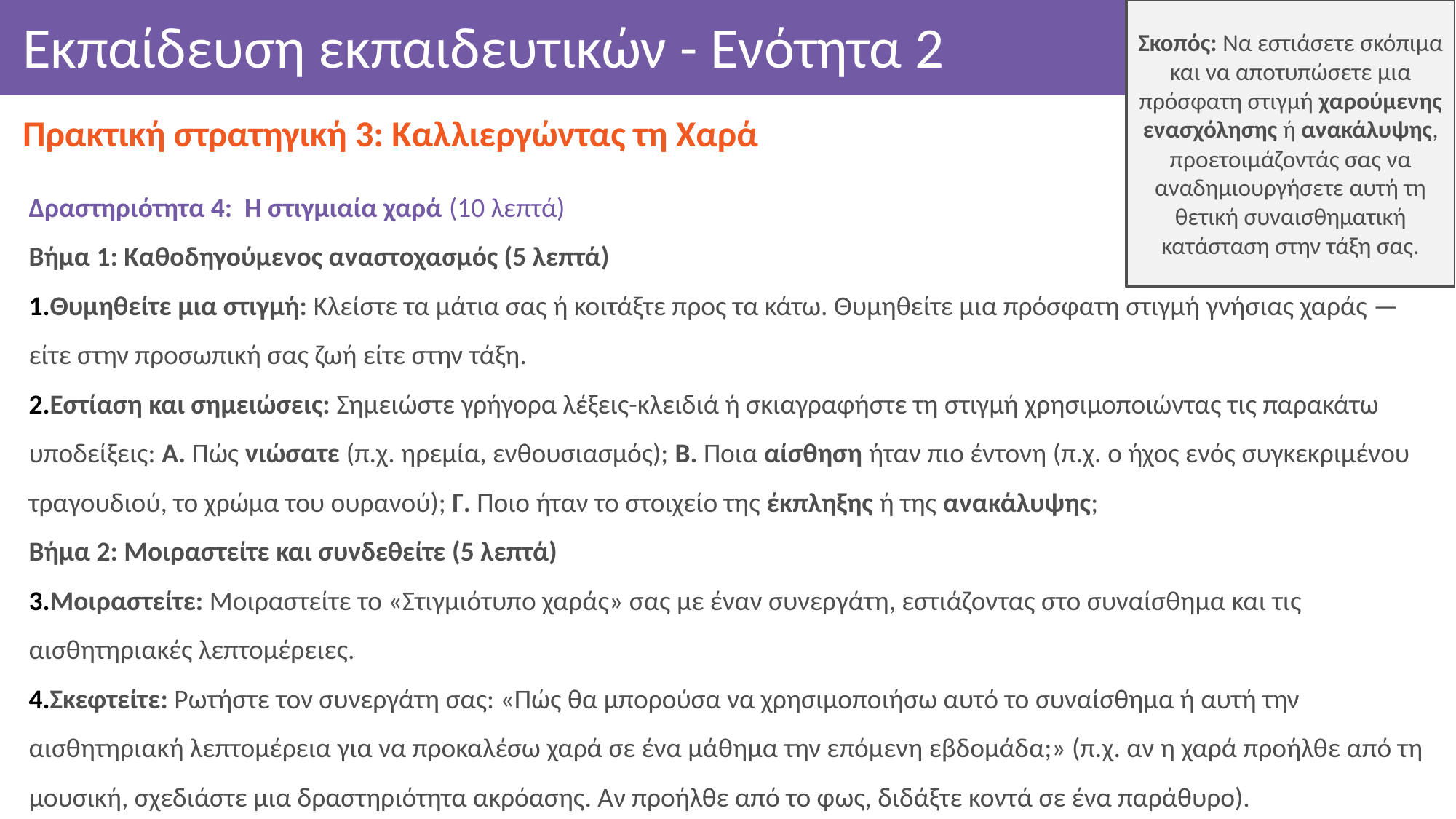

Σκοπός: Να εστιάσετε σκόπιμα και να αποτυπώσετε μια πρόσφατη στιγμή χαρούμενης ενασχόλησης ή ανακάλυψης, προετοιμάζοντάς σας να αναδημιουργήσετε αυτή τη θετική συναισθηματική κατάσταση στην τάξη σας.
# Εκπαίδευση εκπαιδευτικών - Ενότητα 2
Πρακτική στρατηγική 3: Καλλιεργώντας τη Χαρά
Δραστηριότητα 4:  Η στιγμιαία χαρά (10 λεπτά)
Βήμα 1: Καθοδηγούμενος αναστοχασμός (5 λεπτά)
Θυμηθείτε μια στιγμή: Κλείστε τα μάτια σας ή κοιτάξτε προς τα κάτω. Θυμηθείτε μια πρόσφατη στιγμή γνήσιας χαράς — είτε στην προσωπική σας ζωή είτε στην τάξη.
Εστίαση και σημειώσεις: Σημειώστε γρήγορα λέξεις-κλειδιά ή σκιαγραφήστε τη στιγμή χρησιμοποιώντας τις παρακάτω υποδείξεις: Α. Πώς νιώσατε (π.χ. ηρεμία, ενθουσιασμός); Β. Ποια αίσθηση ήταν πιο έντονη (π.χ. ο ήχος ενός συγκεκριμένου τραγουδιού, το χρώμα του ουρανού); Γ. Ποιο ήταν το στοιχείο της έκπληξης ή της ανακάλυψης;
Βήμα 2: Μοιραστείτε και συνδεθείτε (5 λεπτά)
Μοιραστείτε: Μοιραστείτε το «Στιγμιότυπο χαράς» σας με έναν συνεργάτη, εστιάζοντας στο συναίσθημα και τις αισθητηριακές λεπτομέρειες.
Σκεφτείτε: Ρωτήστε τον συνεργάτη σας: «Πώς θα μπορούσα να χρησιμοποιήσω αυτό το συναίσθημα ή αυτή την αισθητηριακή λεπτομέρεια για να προκαλέσω χαρά σε ένα μάθημα την επόμενη εβδομάδα;» (π.χ. αν η χαρά προήλθε από τη μουσική, σχεδιάστε μια δραστηριότητα ακρόασης. Αν προήλθε από το φως, διδάξτε κοντά σε ένα παράθυρο).